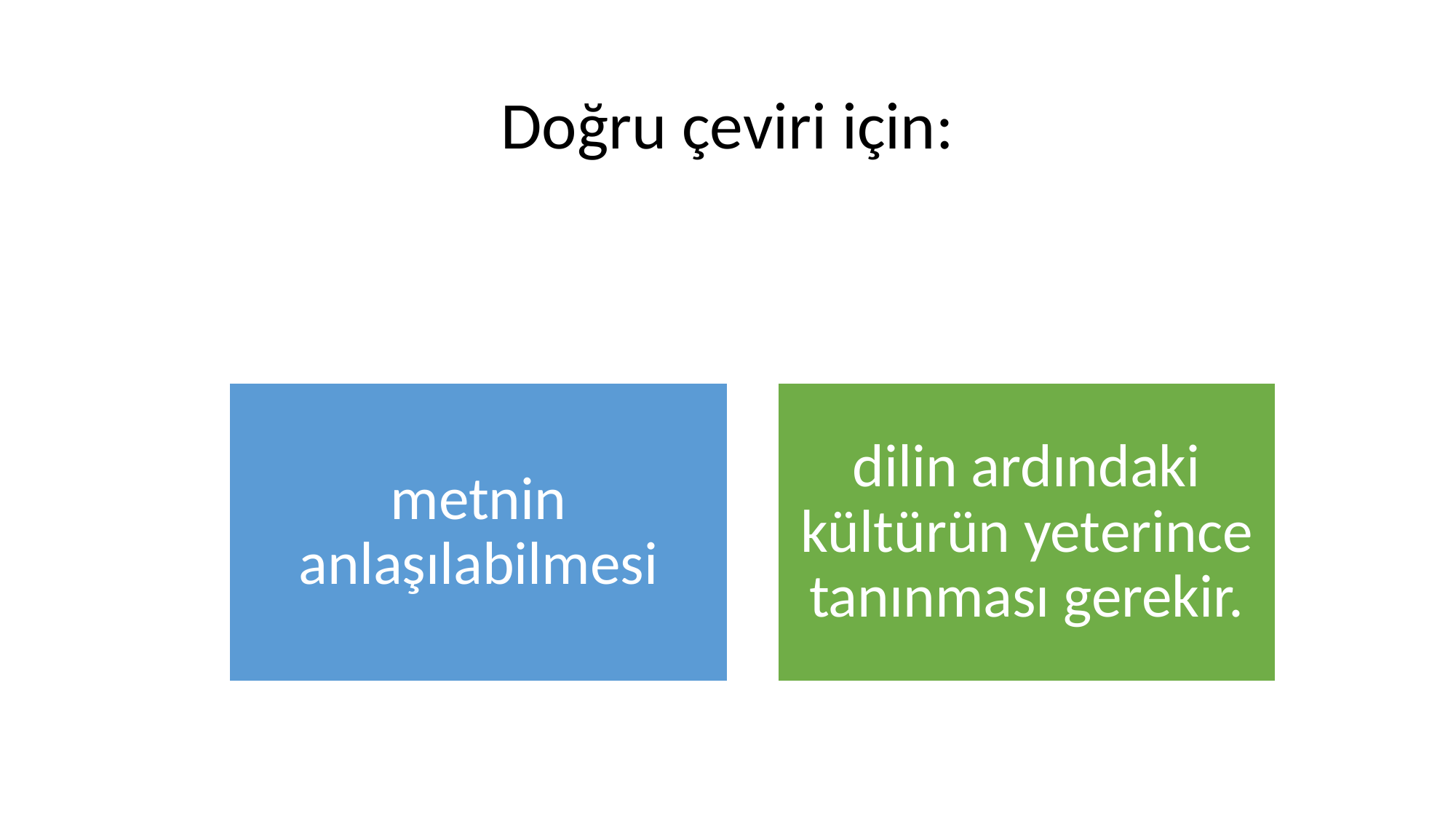

# Doğru çeviri için:
metnin anlaşılabilmesi
dilin ardındaki kültürün yeterince tanınması gerekir.